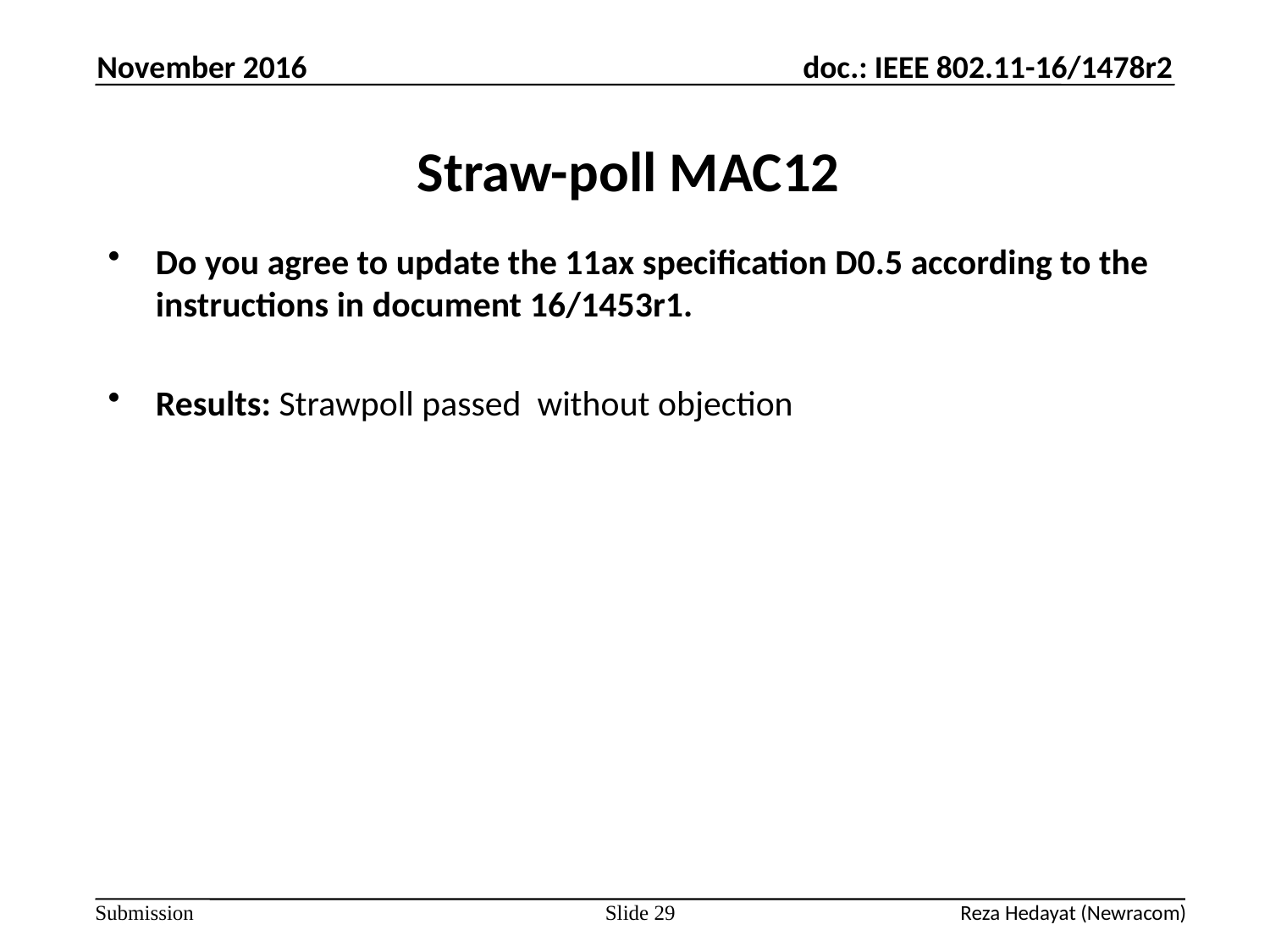

November 2016
# Straw-poll MAC12
Do you agree to update the 11ax specification D0.5 according to the instructions in document 16/1453r1.

Results: Strawpoll passed  without objection

Slide 29
Reza Hedayat (Newracom)